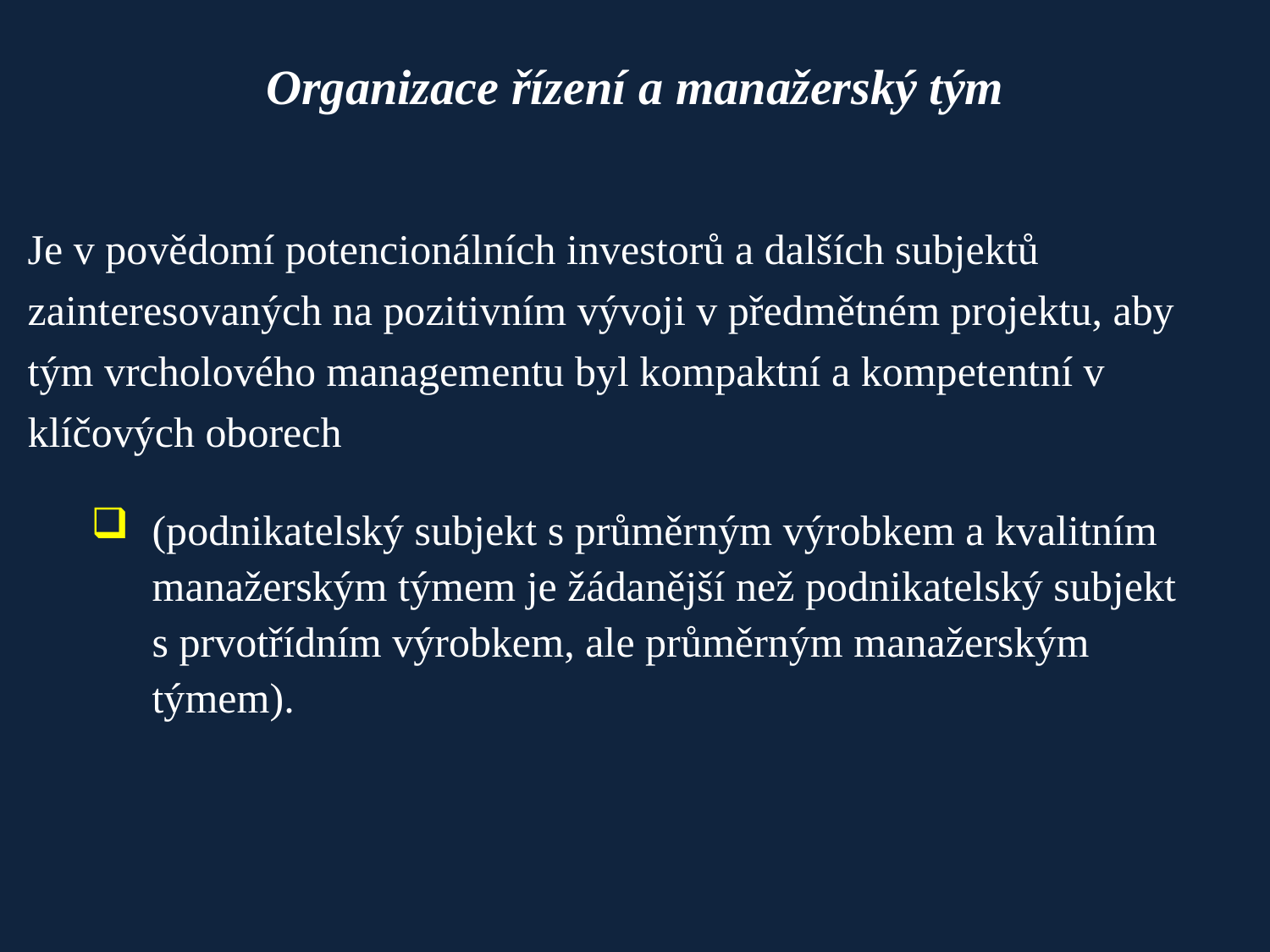

# Organizace řízení a manažerský tým
Je v povědomí potencionálních investorů a dalších subjektů zainteresovaných na pozitivním vývoji v předmětném projektu, aby tým vrcholového managementu byl kompaktní a kompetentní v klíčových oborech
(podnikatelský subjekt s průměrným výrobkem a kvalitním manažerským týmem je žádanější než podnikatelský subjekt s prvotřídním výrobkem, ale průměrným manažerským týmem).